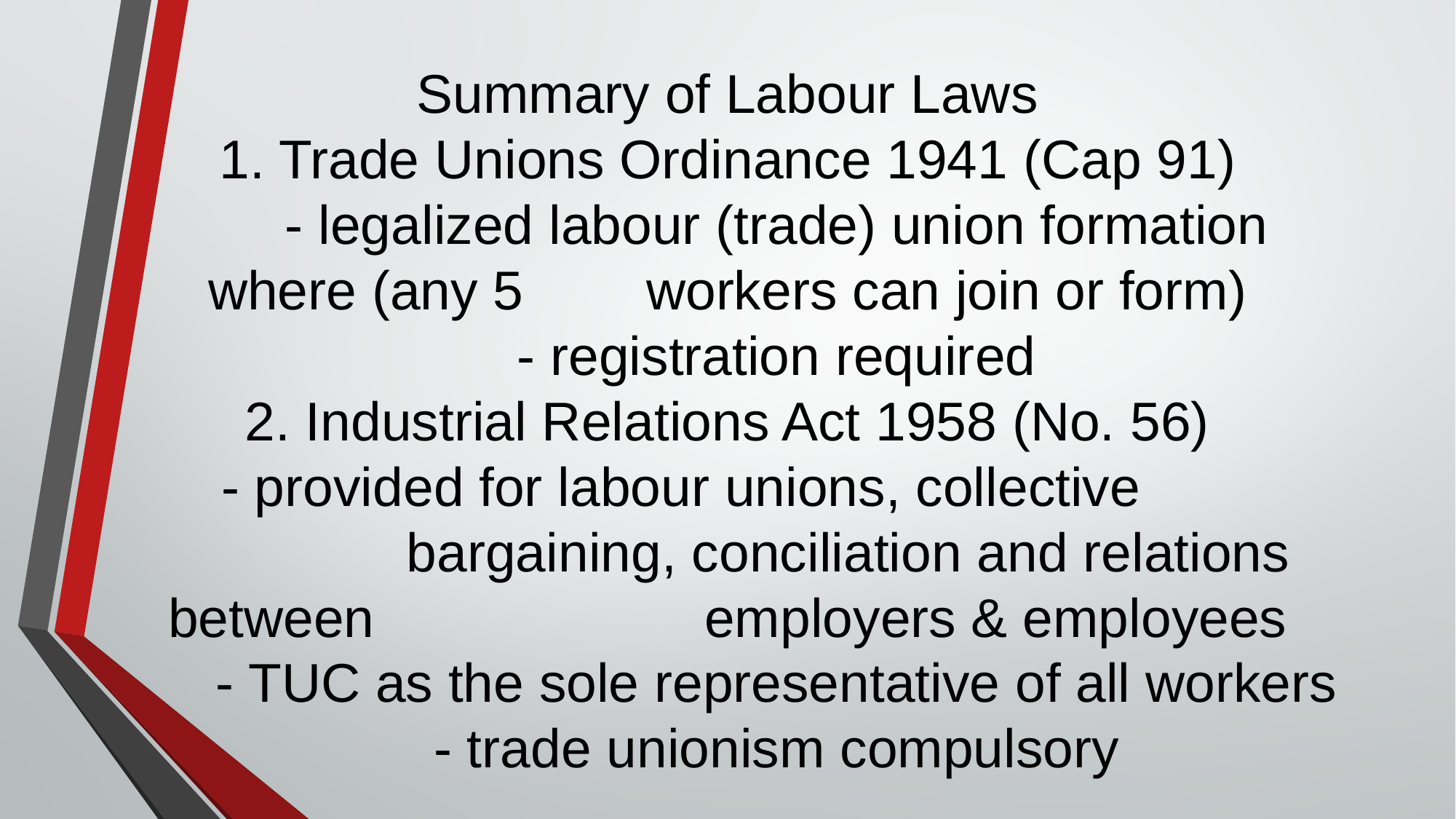

# Summary of Labour Laws 1. Trade Unions Ordinance 1941 (Cap 91) - legalized labour (trade) union formation where (any 5 	   workers can join or form) - registration required 2. Industrial Relations Act 1958 (No. 56) - provided for labour unions, collective 	  	  	 	   bargaining, conciliation and relations between 	  	 	   employers & employees - TUC as the sole representative of all workers - trade unionism compulsory